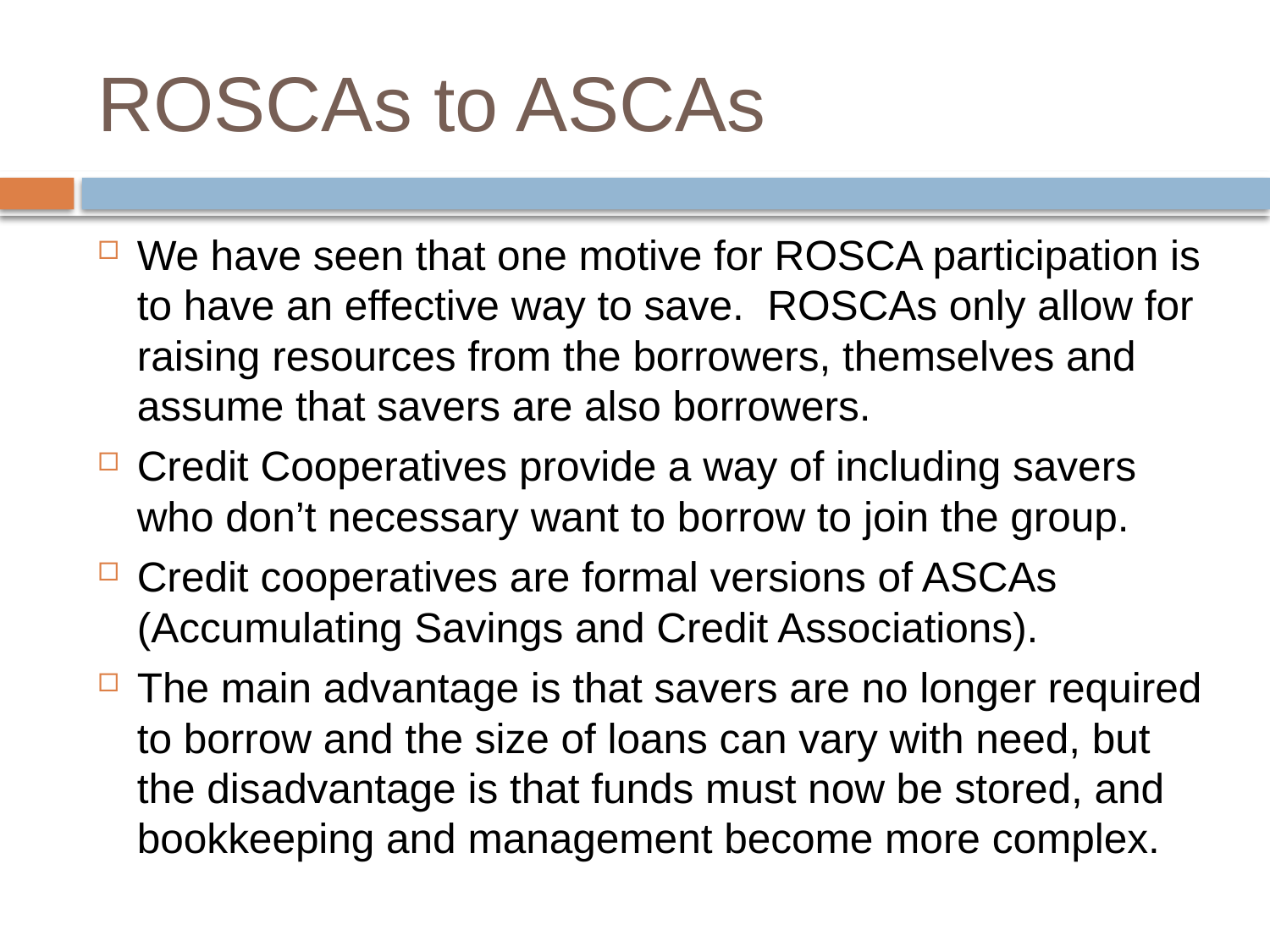

# ROSCAs to ASCAs
We have seen that one motive for ROSCA participation is to have an effective way to save.  ROSCAs only allow for raising resources from the borrowers, themselves and assume that savers are also borrowers.
Credit Cooperatives provide a way of including savers who don’t necessary want to borrow to join the group.
Credit cooperatives are formal versions of ASCAs (Accumulating Savings and Credit Associations).
The main advantage is that savers are no longer required to borrow and the size of loans can vary with need, but the disadvantage is that funds must now be stored, and bookkeeping and management become more complex.